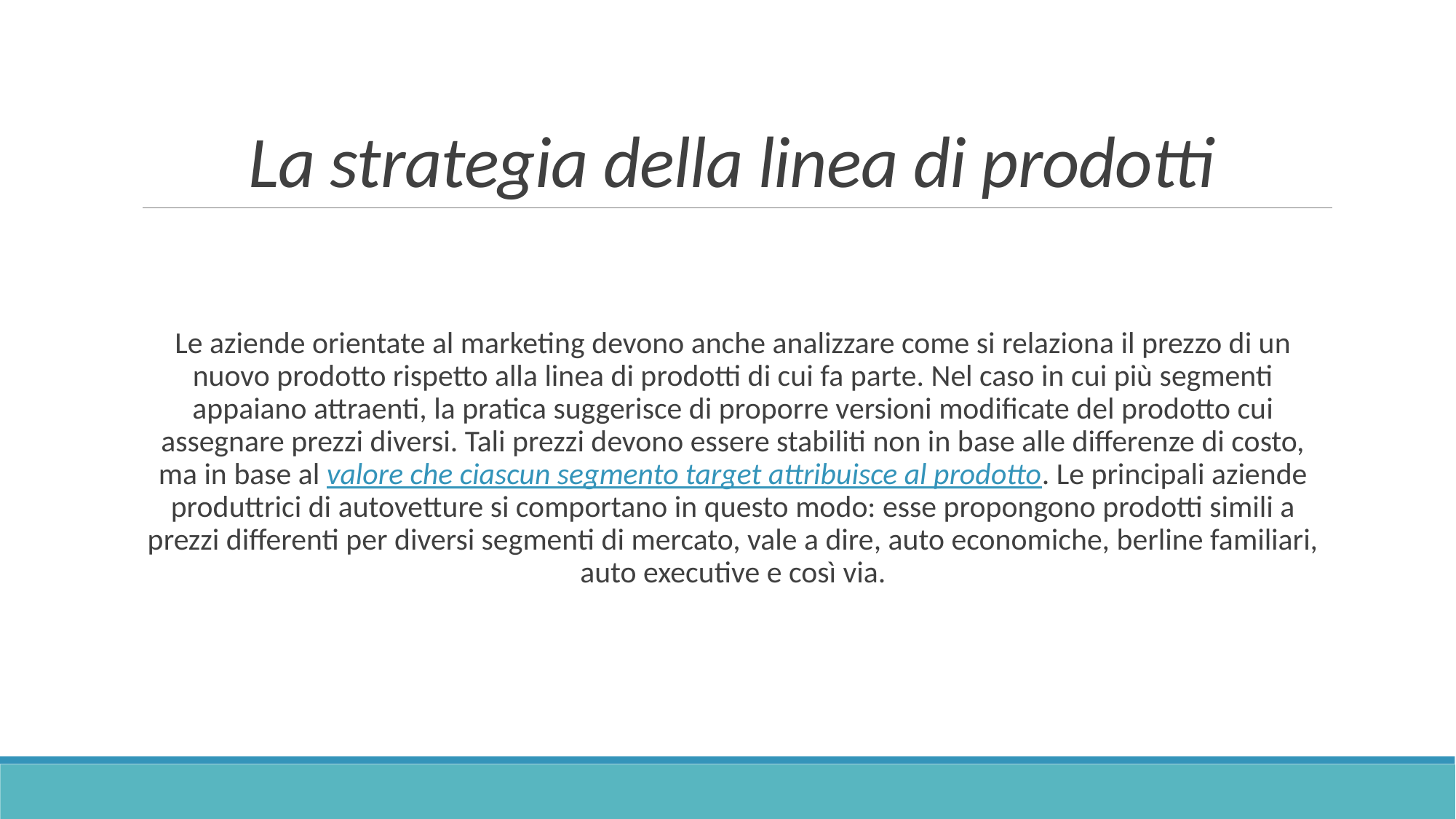

# La strategia della linea di prodotti
Le aziende orientate al marketing devono anche analizzare come si relaziona il prezzo di un nuovo prodotto rispetto alla linea di prodotti di cui fa parte. Nel caso in cui più segmenti appaiano attraenti, la pratica suggerisce di proporre versioni modificate del prodotto cui assegnare prezzi diversi. Tali prezzi devono essere stabiliti non in base alle differenze di costo, ma in base al valore che ciascun segmento target attribuisce al prodotto. Le principali aziende produttrici di autovetture si comportano in questo modo: esse propongono prodotti simili a prezzi differenti per diversi segmenti di mercato, vale a dire, auto economiche, berline familiari, auto executive e così via.